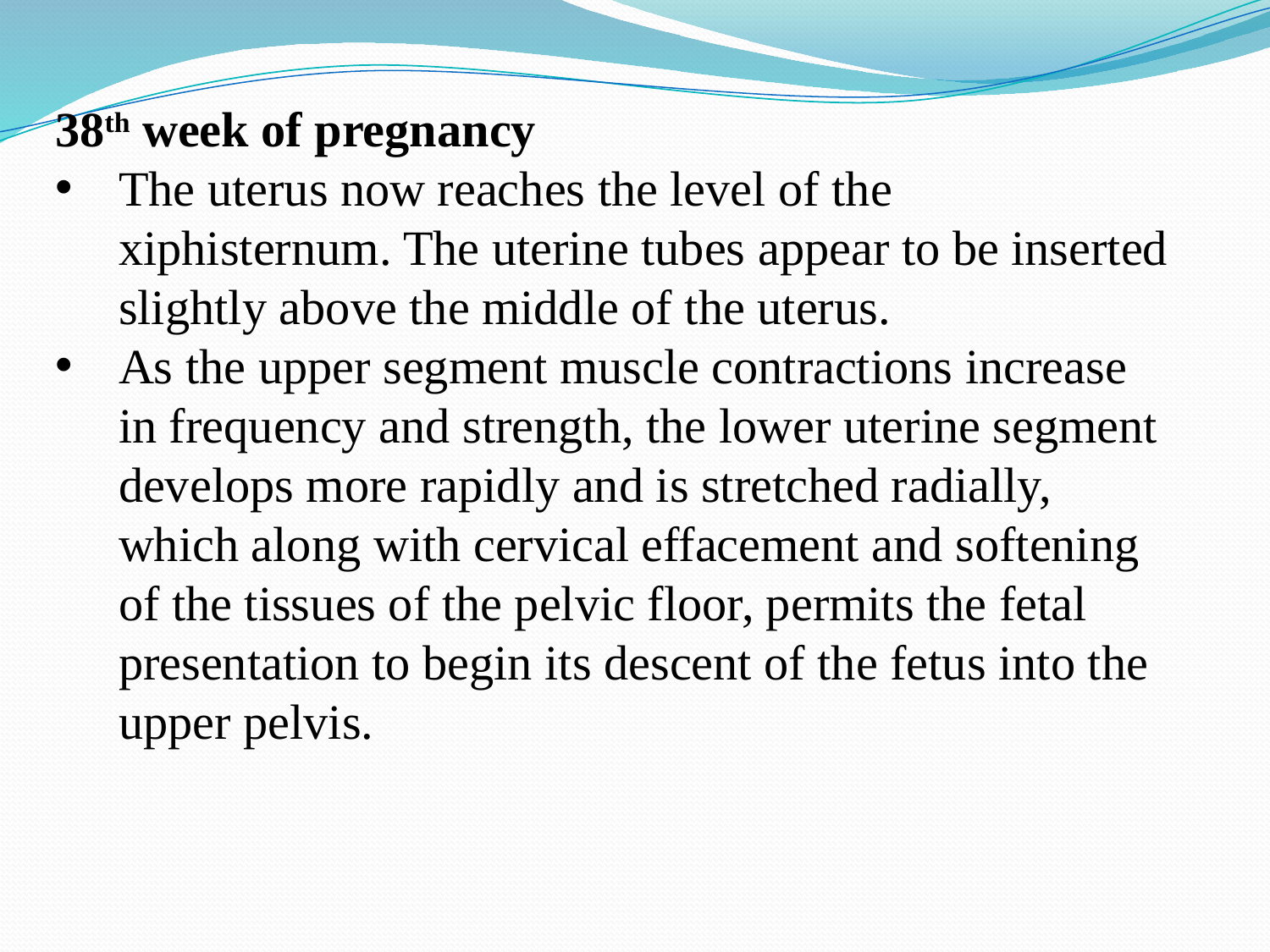

38th week of pregnancy
The uterus now reaches the level of the xiphisternum. The uterine tubes appear to be inserted slightly above the middle of the uterus.
As the upper segment muscle contractions increase in frequency and strength, the lower uterine segment develops more rapidly and is stretched radially, which along with cervical effacement and softening of the tissues of the pelvic floor, permits the fetal presentation to begin its descent of the fetus into the upper pelvis.